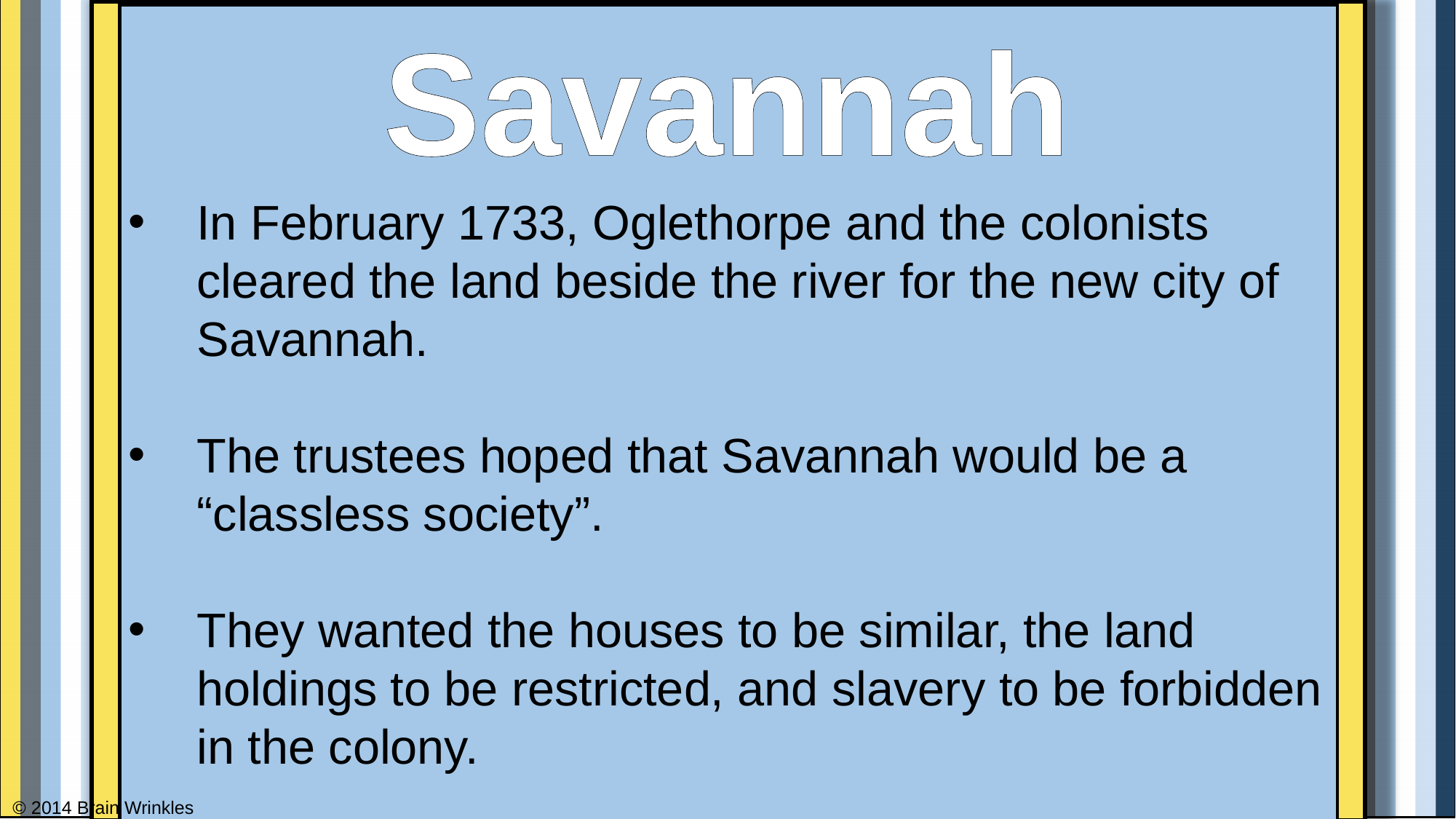

Savannah

In February 1733, Oglethorpe and the colonists cleared the land beside the river for the new city of Savannah.

The trustees hoped that Savannah would be a “classless society”.

They wanted the houses to be similar, the land holdings to be restricted, and slavery to be forbidden in the colony.

© 2014 Brain Wrinkles